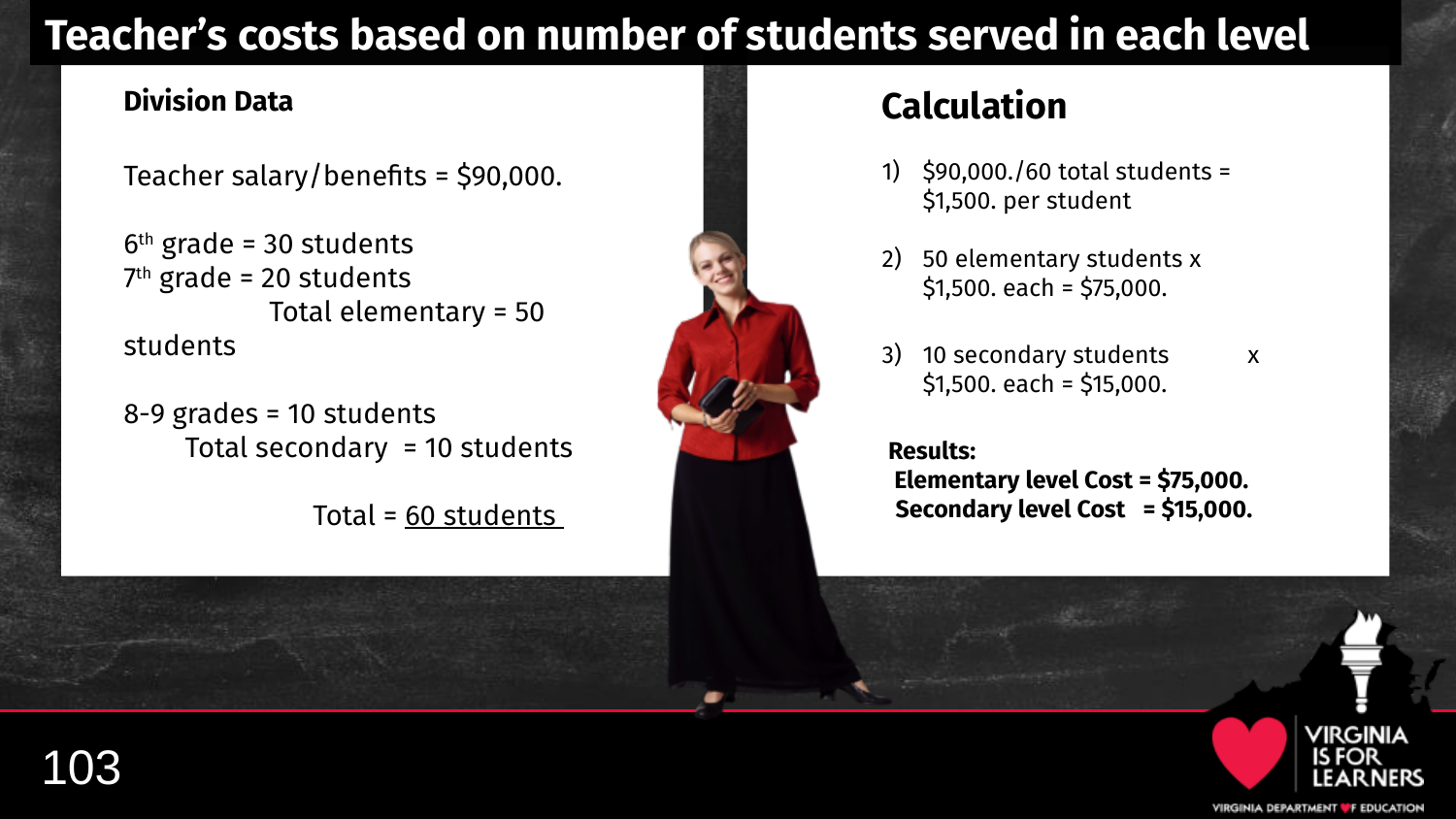

Teacher’s costs based on number of students served in each level
Division Data
Teacher salary/benefits = $90,000.

6th grade = 30 students
7th grade = 20 students
	Total elementary = 50 students

8-9 grades = 10 students
Total secondary  = 10 students

                 Total = 60 students

Calculation

$90,000./60 total students = $1,500. per student

50 elementary students x        $1,500. each = $75,000.

10 secondary students            x $1,500. each = $15,000.

Results:
 Elementary level Cost = $75,000.
Secondary level Cost   = $15,000.